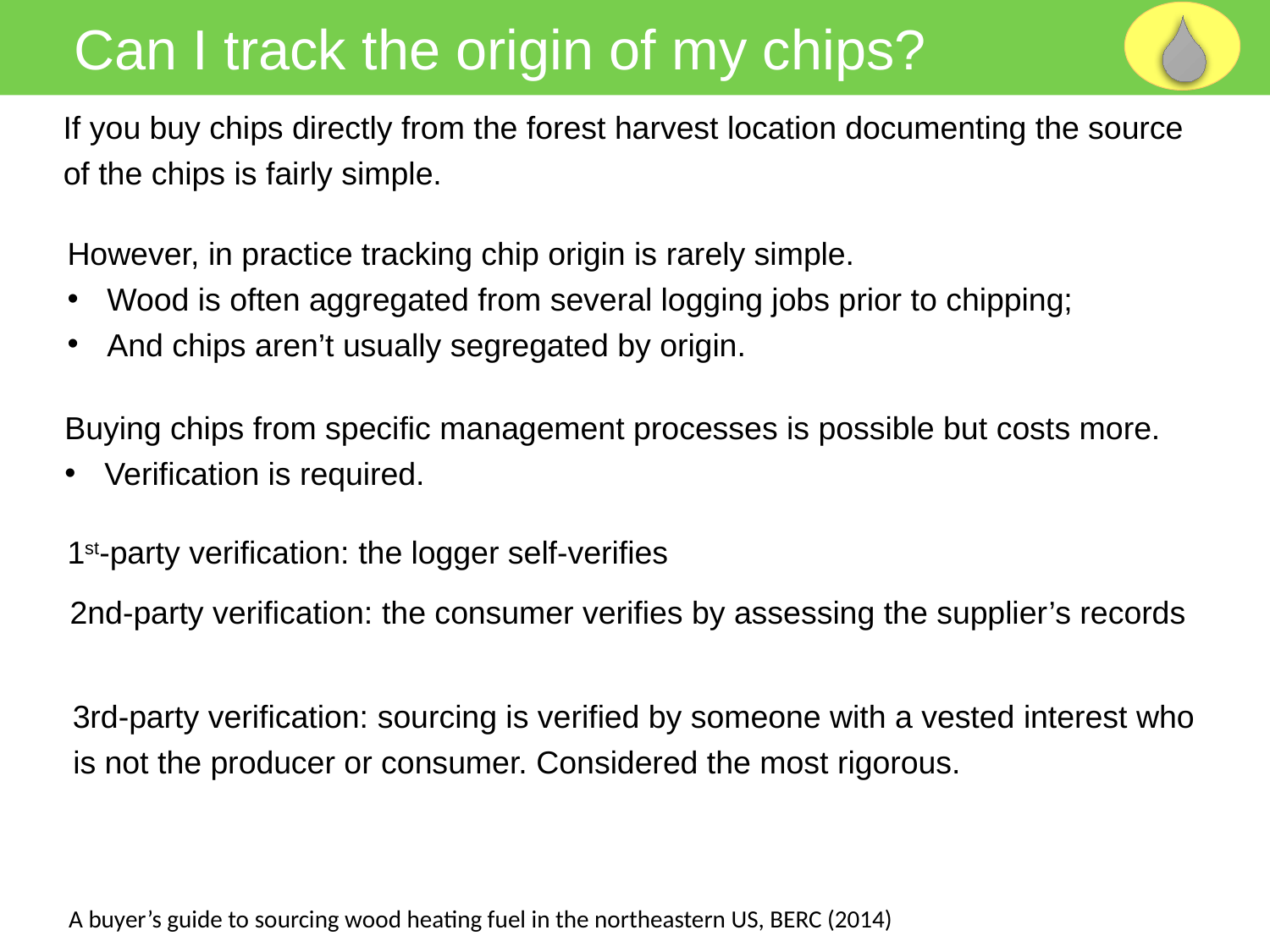

Can I track the origin of my chips?
If you buy chips directly from the forest harvest location documenting the source of the chips is fairly simple.
However, in practice tracking chip origin is rarely simple.
Wood is often aggregated from several logging jobs prior to chipping;
And chips aren’t usually segregated by origin.
Buying chips from specific management processes is possible but costs more.
Verification is required.
1st-party verification: the logger self-verifies
2nd-party verification: the consumer verifies by assessing the supplier’s records
3rd-party verification: sourcing is verified by someone with a vested interest who is not the producer or consumer. Considered the most rigorous.
A buyer’s guide to sourcing wood heating fuel in the northeastern US, BERC (2014)